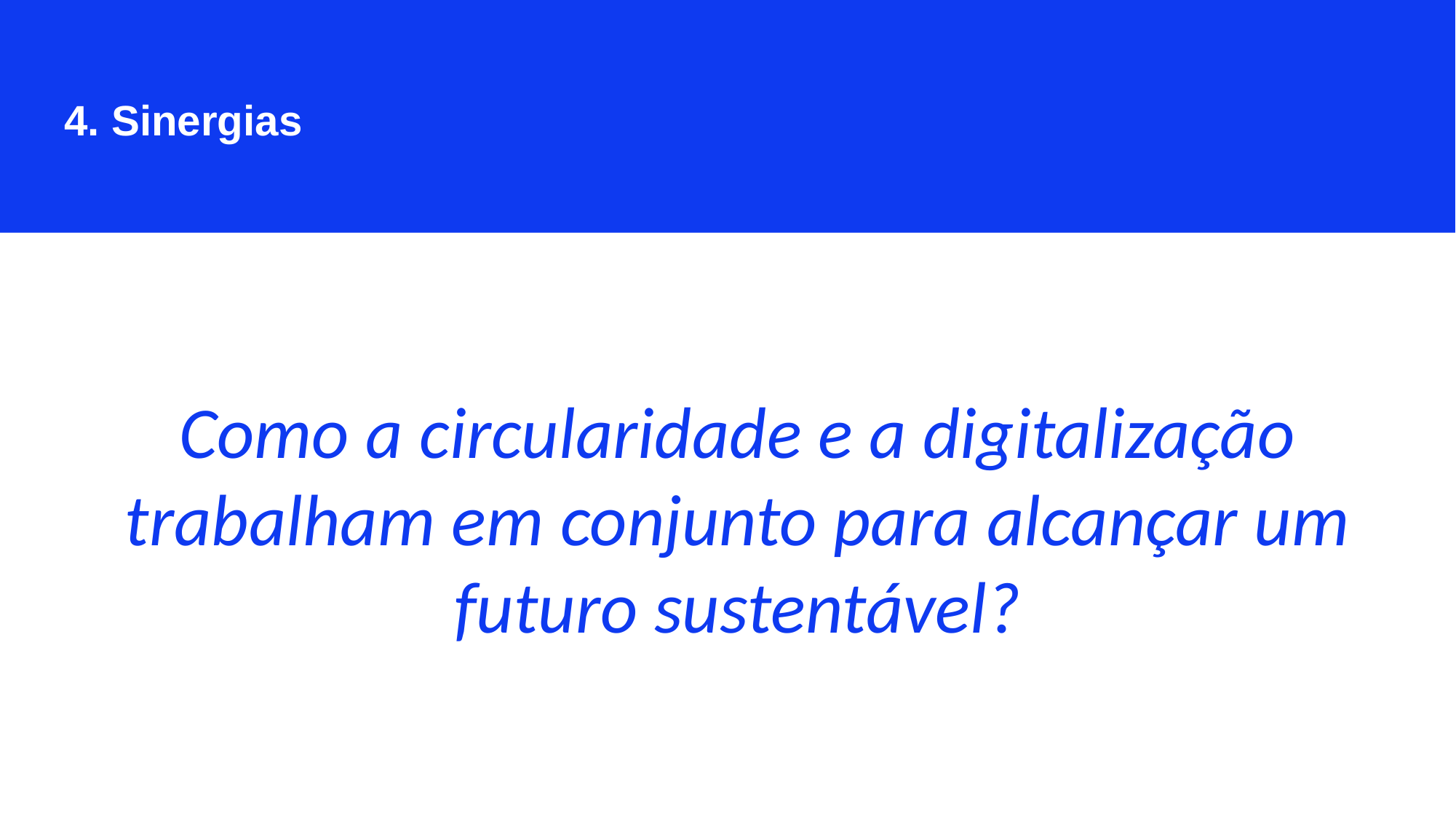

4. Sinergias

Como a circularidade e a digitalização trabalham em conjunto para alcançar um futuro sustentável?